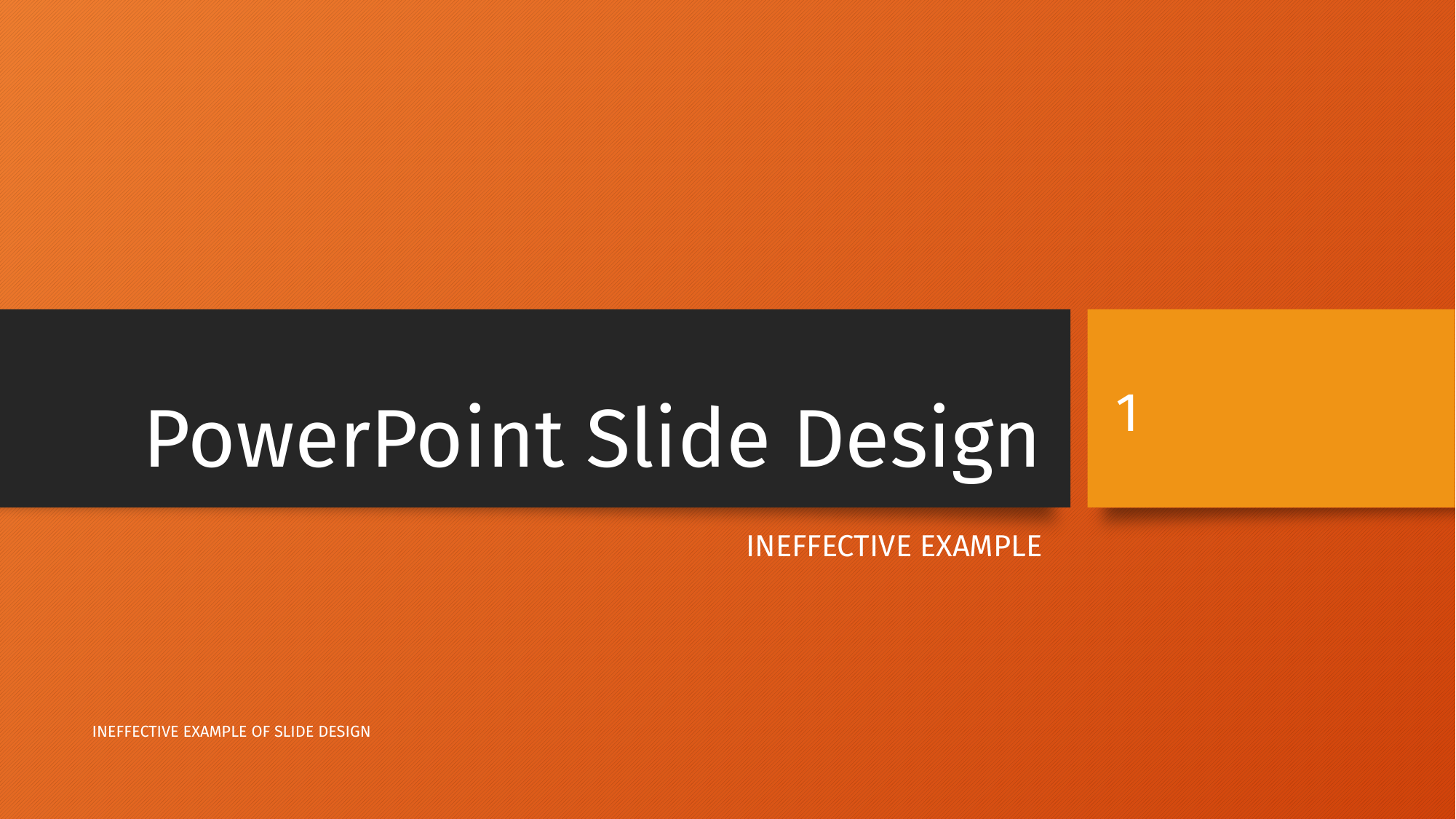

# PowerPoint Slide Design
1
INEFFECTIVE EXAMPLE
INEFFECTIVE EXAMPLE OF SLIDE DESIGN